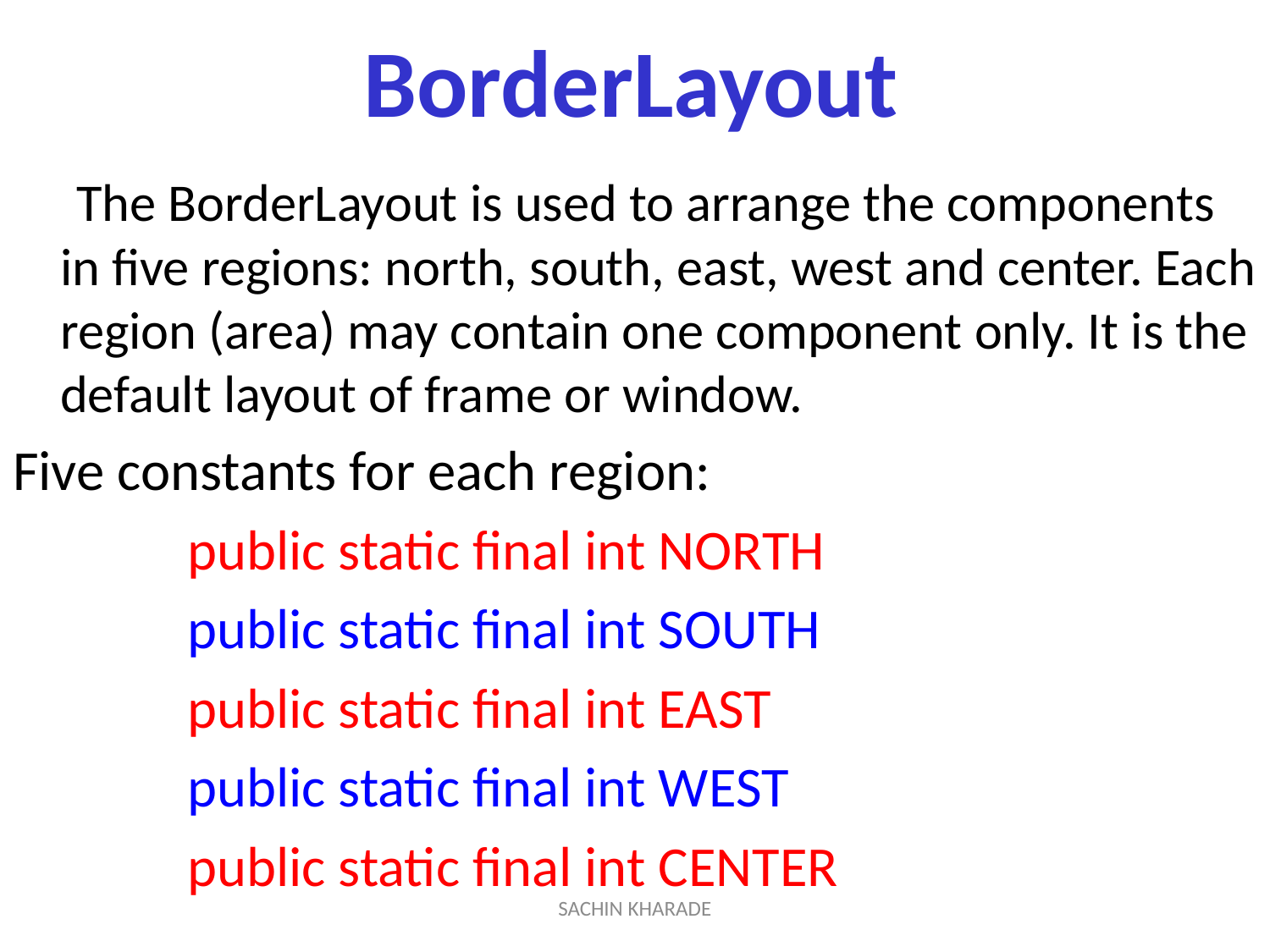

# BorderLayout
     The BorderLayout is used to arrange the components in five regions: north, south, east, west and center. Each region (area) may contain one component only. It is the default layout of frame or window.
Five constants for each region:
		public static final int NORTH
		public static final int SOUTH
		public static final int EAST
		public static final int WEST
		public static final int CENTER

SACHIN KHARADE